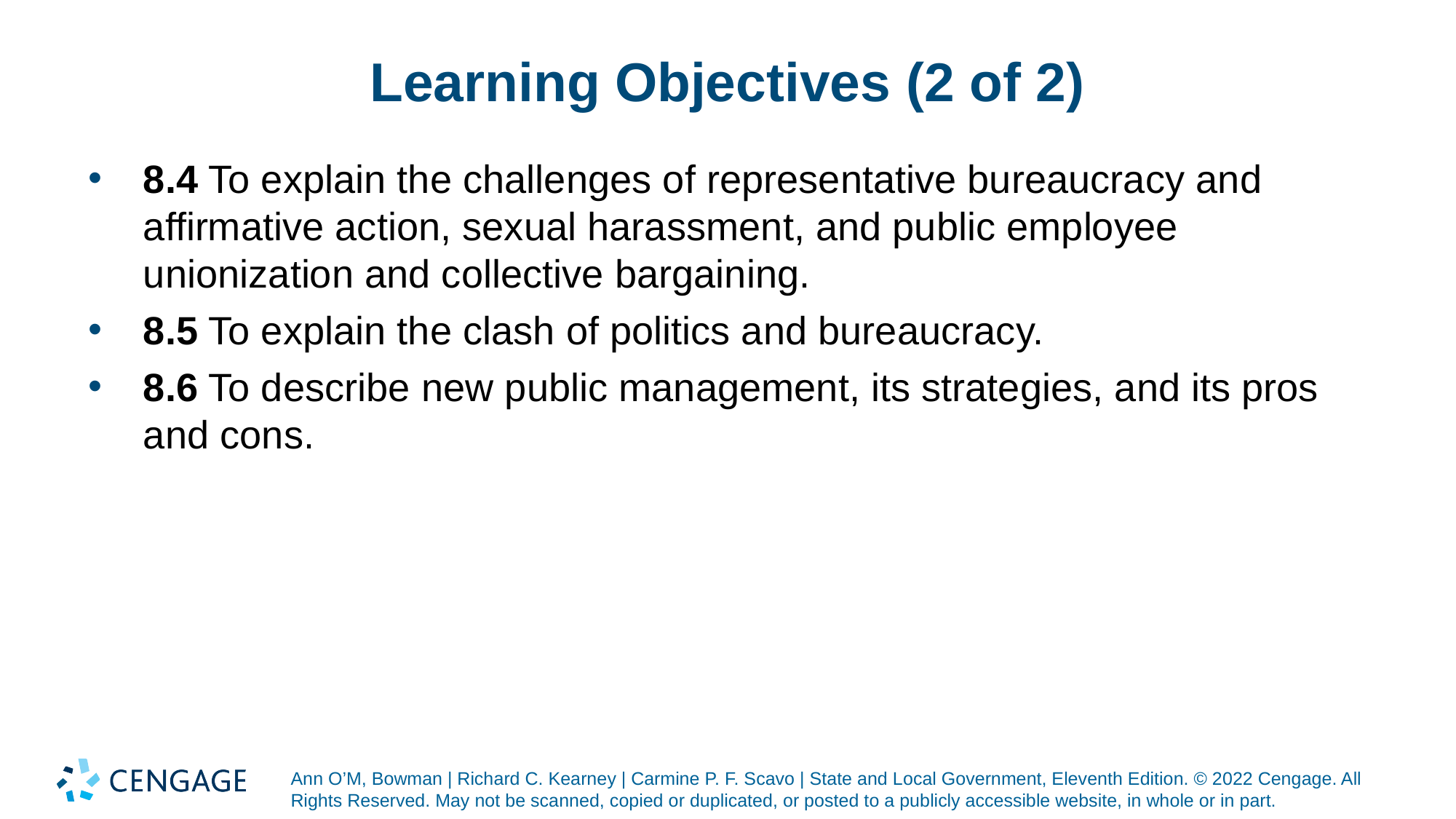

# Learning Objectives (2 of 2)
8.4 To explain the challenges of representative bureaucracy and affirmative action, sexual harassment, and public employee unionization and collective bargaining.
8.5 To explain the clash of politics and bureaucracy.
8.6 To describe new public management, its strategies, and its pros and cons.